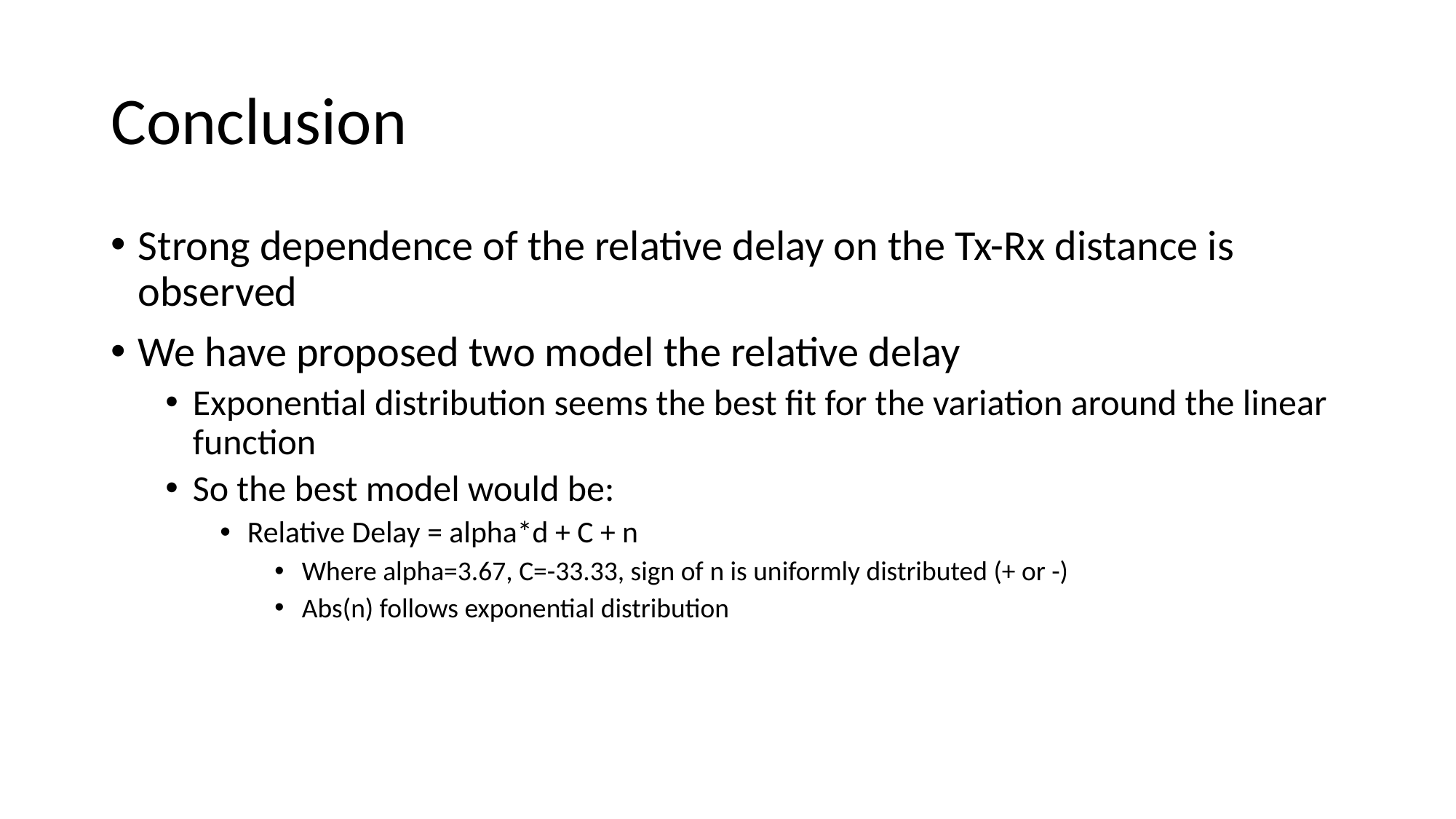

# Conclusion
Strong dependence of the relative delay on the Tx-Rx distance is observed
We have proposed two model the relative delay
Exponential distribution seems the best fit for the variation around the linear function
So the best model would be:
Relative Delay = alpha*d + C + n
Where alpha=3.67, C=-33.33, sign of n is uniformly distributed (+ or -)
Abs(n) follows exponential distribution